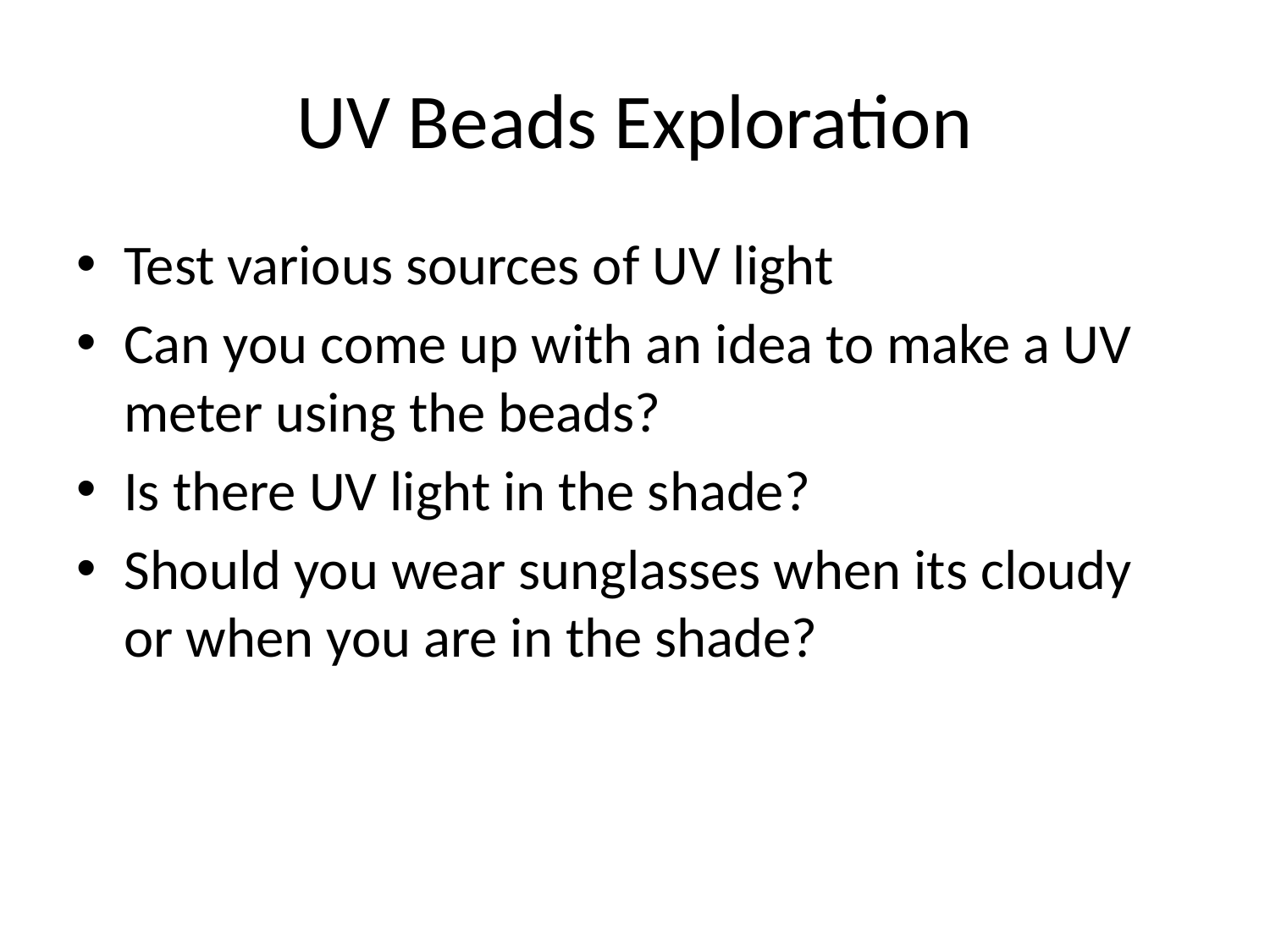

# UV Beads Exploration
Test various sources of UV light
Can you come up with an idea to make a UV meter using the beads?
Is there UV light in the shade?
Should you wear sunglasses when its cloudy or when you are in the shade?